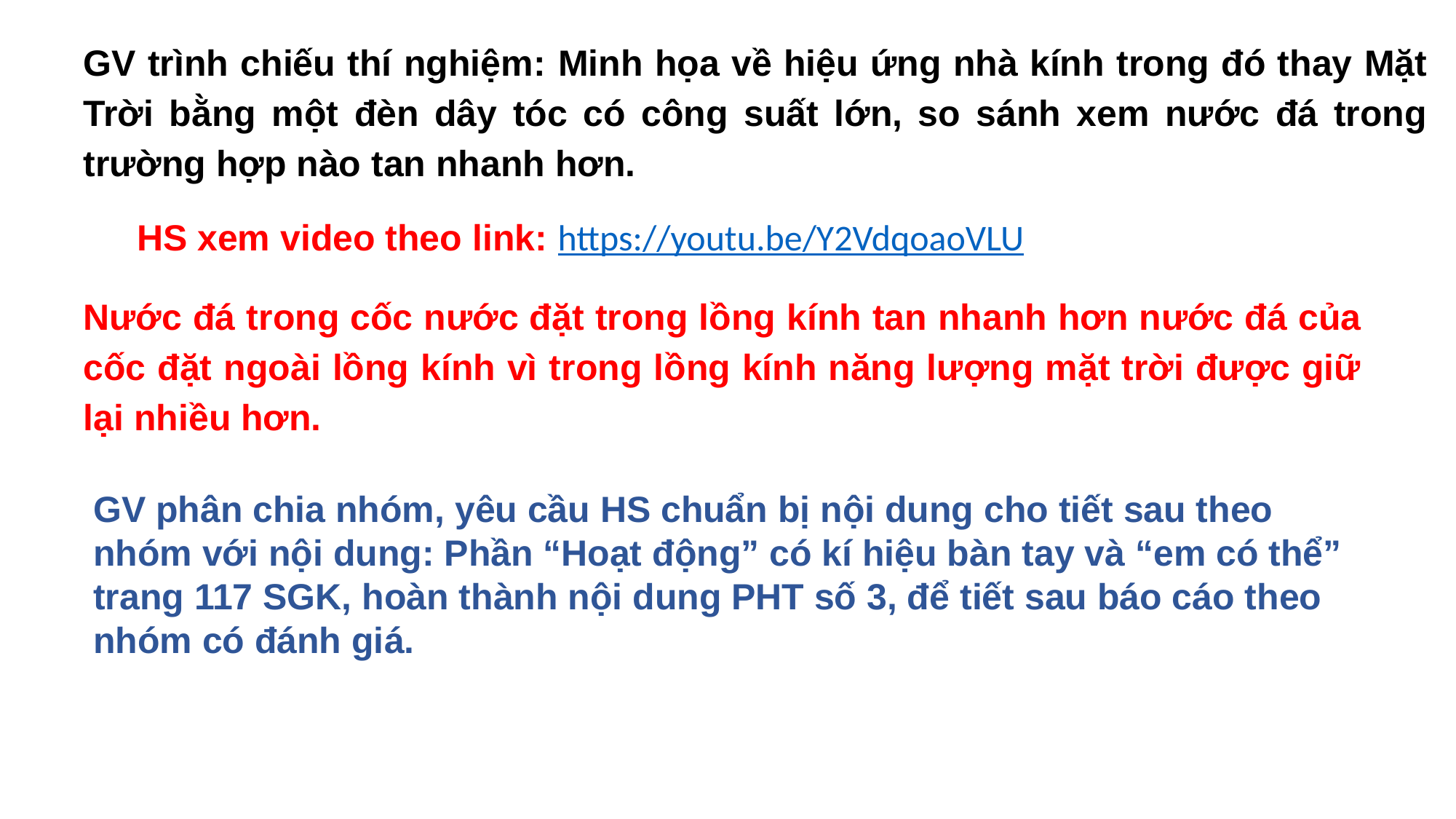

GV trình chiếu thí nghiệm: Minh họa về hiệu ứng nhà kính trong đó thay Mặt Trời bằng một đèn dây tóc có công suất lớn, so sánh xem nước đá trong trường hợp nào tan nhanh hơn.
HS xem video theo link: https://youtu.be/Y2VdqoaoVLU
Nước đá trong cốc nước đặt trong lồng kính tan nhanh hơn nước đá của cốc đặt ngoài lồng kính vì trong lồng kính năng lượng mặt trời được giữ lại nhiều hơn.
GV phân chia nhóm, yêu cầu HS chuẩn bị nội dung cho tiết sau theo nhóm với nội dung: Phần “Hoạt động” có kí hiệu bàn tay và “em có thể” trang 117 SGK, hoàn thành nội dung PHT số 3, để tiết sau báo cáo theo nhóm có đánh giá.